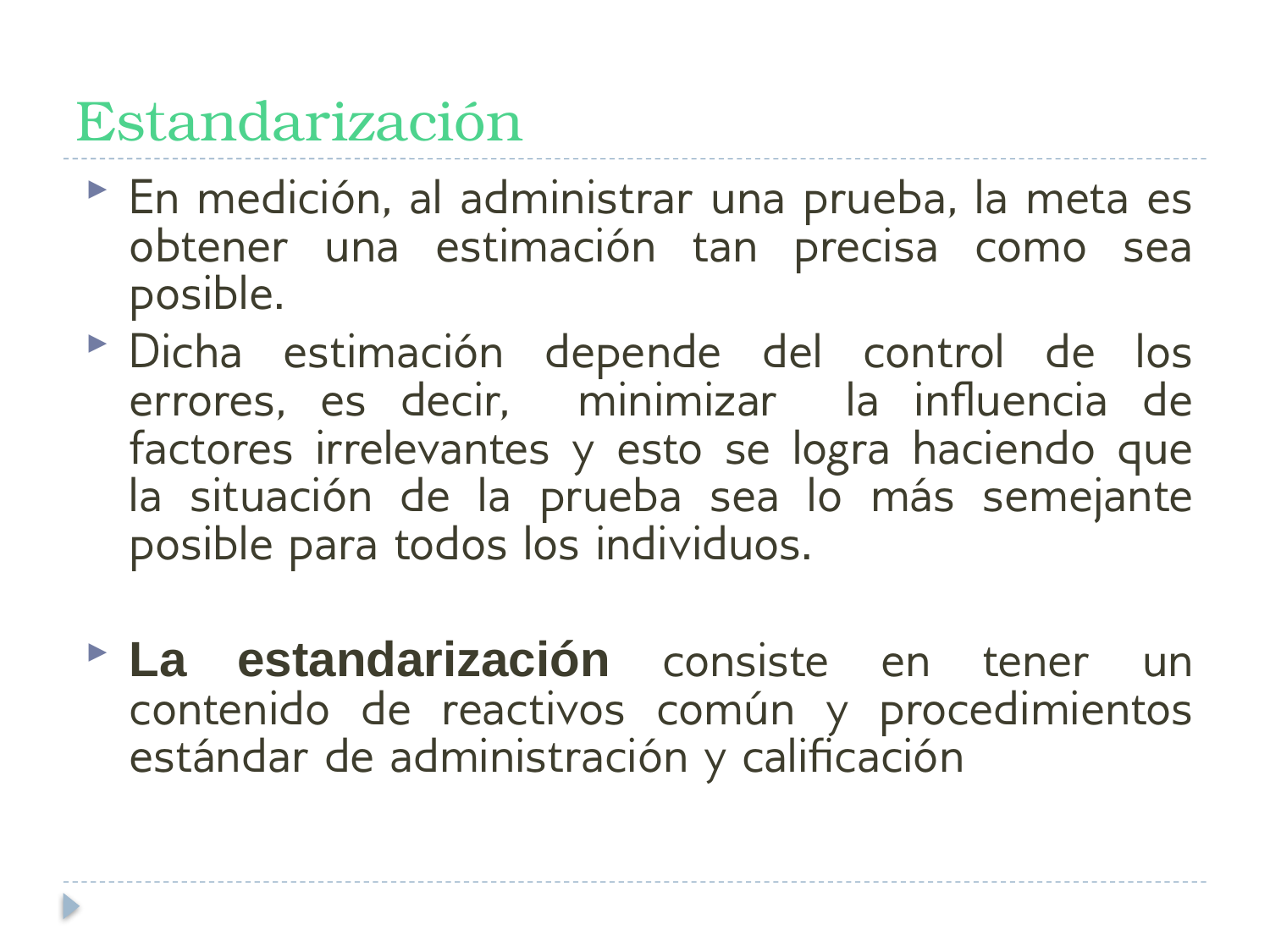

# Estandarización
En medición, al administrar una prueba, la meta es obtener una estimación tan precisa como sea posible.
Dicha estimación depende del control de los errores, es decir,  minimizar  la influencia de factores irrelevantes y esto se logra haciendo que la situación de la prueba sea lo más semejante posible para todos los individuos.

La estandarización consiste en tener un contenido de reactivos común y procedimientos estándar de administración y calificación